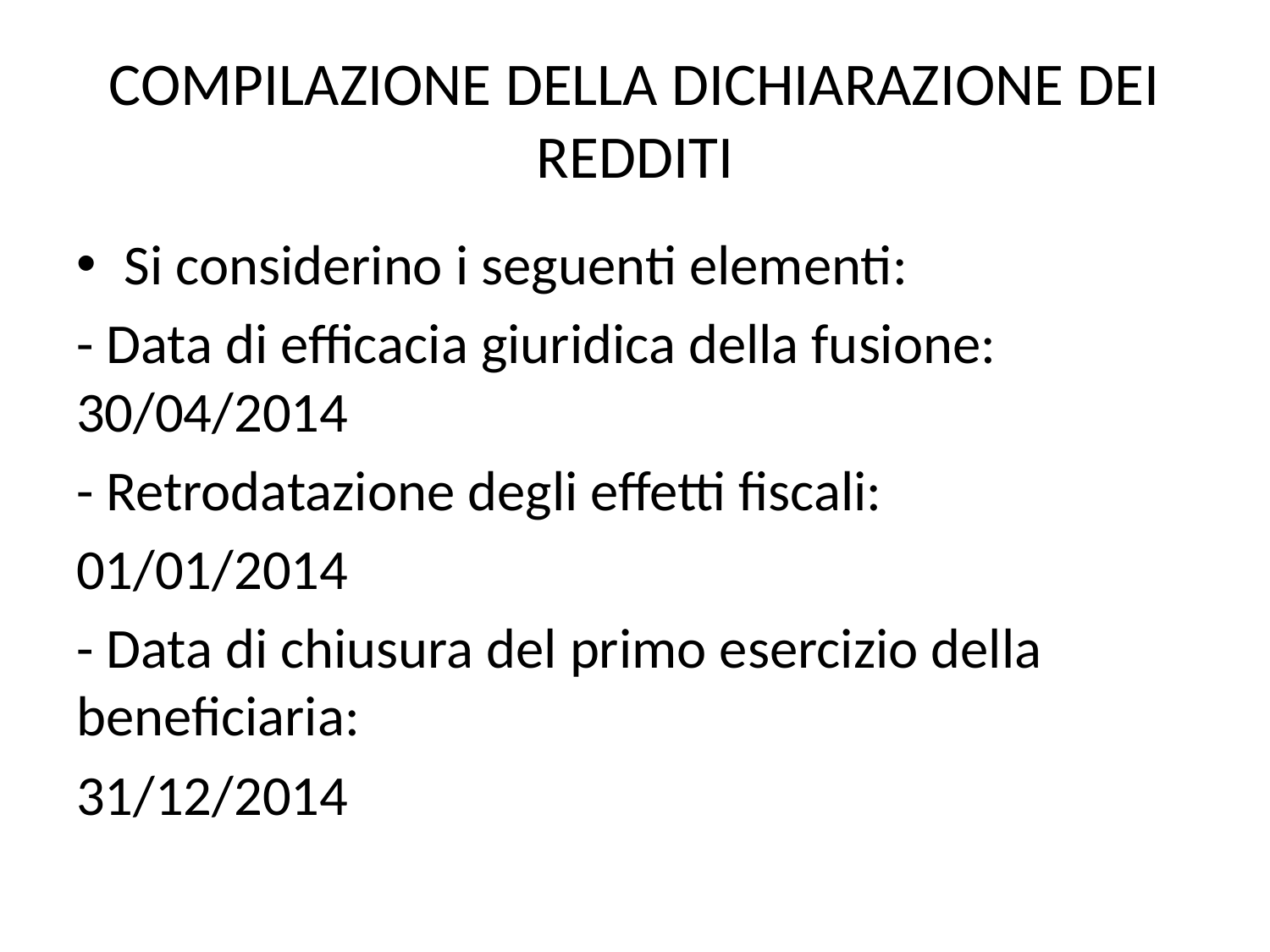

# COMPILAZIONE DELLA DICHIARAZIONE DEI REDDITI
Si considerino i seguenti elementi:
- Data di efficacia giuridica della fusione: 30/04/2014
- Retrodatazione degli effetti fiscali:
01/01/2014
- Data di chiusura del primo esercizio della beneficiaria:
31/12/2014